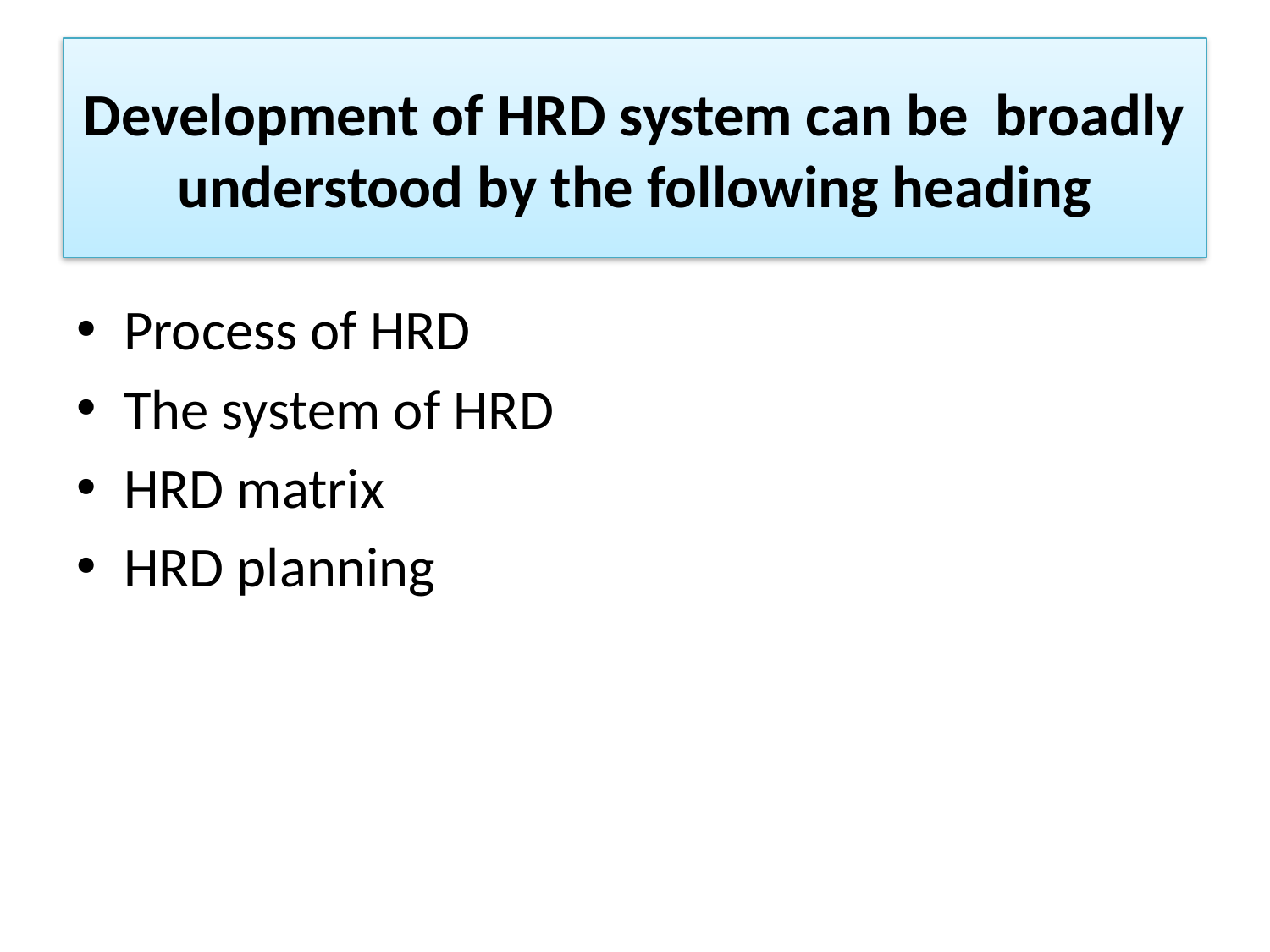

# Development of HRD system can be  broadly understood by the following heading
Process of HRD
The system of HRD
HRD matrix
HRD planning